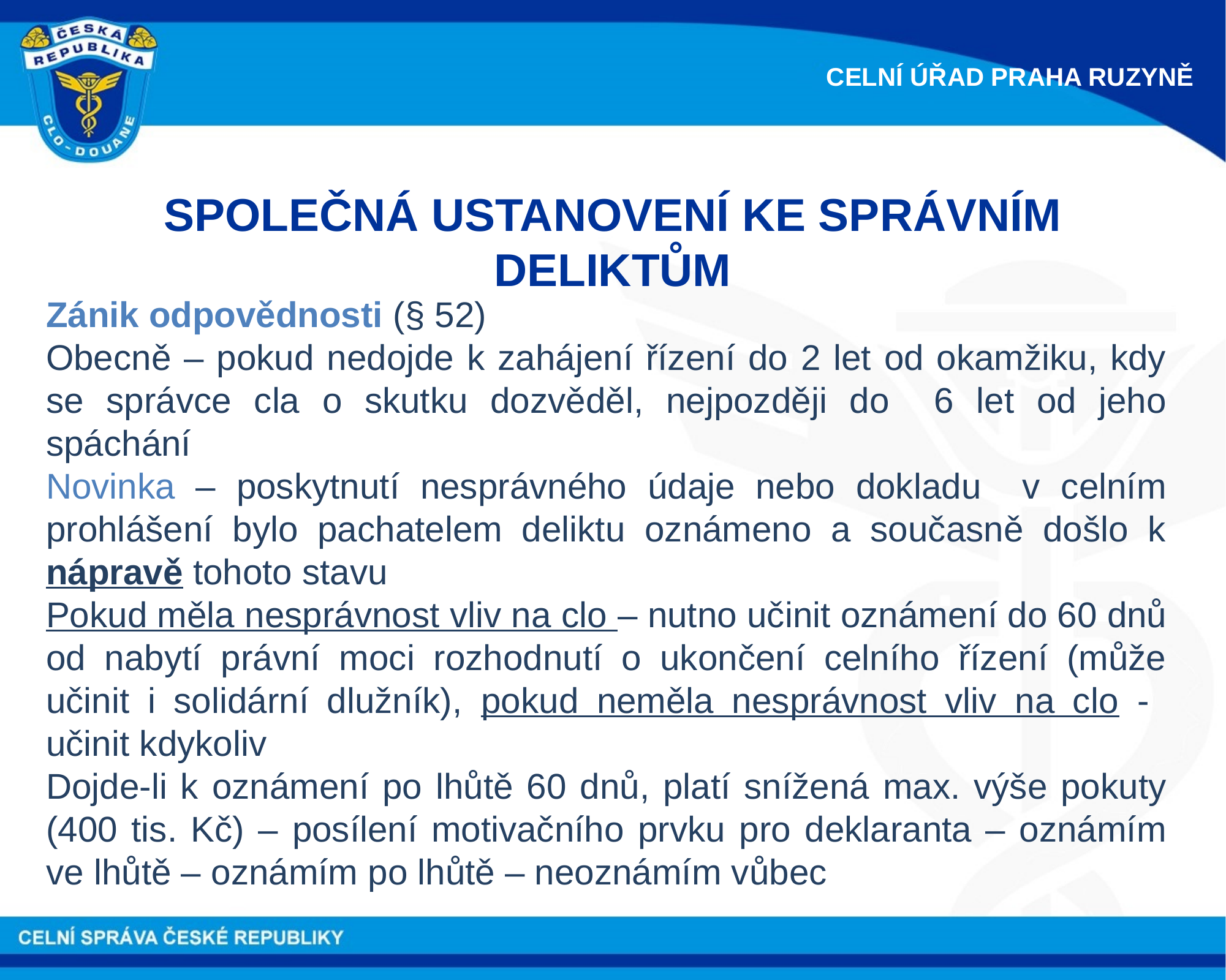

CELNÍ ÚŘAD PRAHA RUZYNĚ
SPOLEČNÁ USTANOVENÍ KE SPRÁVNÍM DELIKTŮM
Zánik odpovědnosti (§ 52)
Obecně – pokud nedojde k zahájení řízení do 2 let od okamžiku, kdy se správce cla o skutku dozvěděl, nejpozději do  6 let od jeho spáchání
Novinka – poskytnutí nesprávného údaje nebo dokladu  v celním prohlášení bylo pachatelem deliktu oznámeno a současně došlo k nápravě tohoto stavu
Pokud měla nesprávnost vliv na clo – nutno učinit oznámení do 60 dnů od nabytí právní moci rozhodnutí o ukončení celního řízení (může učinit i solidární dlužník), pokud neměla nesprávnost vliv na clo -  učinit kdykoliv
Dojde-li k oznámení po lhůtě 60 dnů, platí snížená max. výše pokuty (400 tis. Kč) – posílení motivačního prvku pro deklaranta – oznámím ve lhůtě – oznámím po lhůtě – neoznámím vůbec